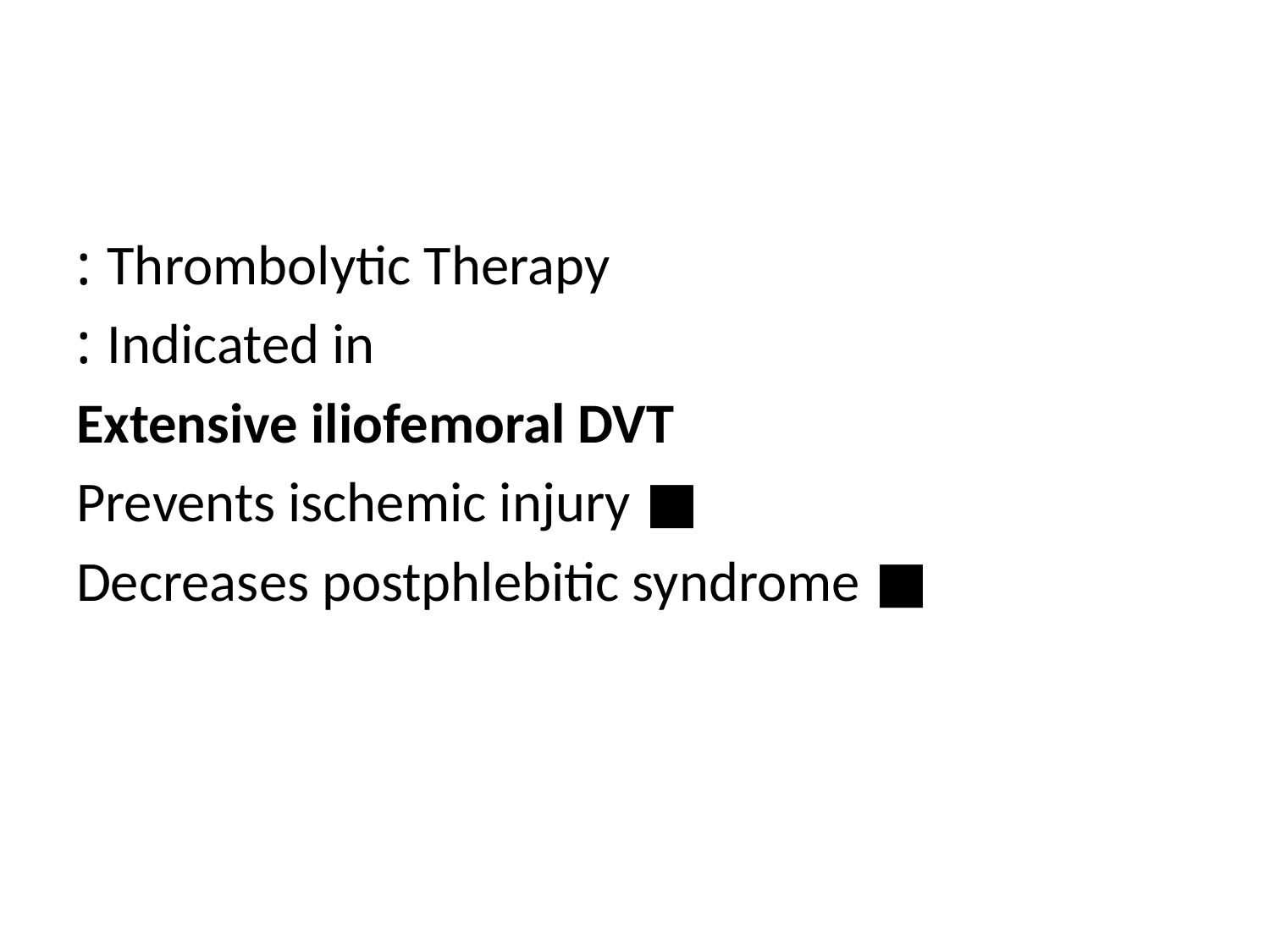

Thrombolytic Therapy :
Indicated in :
Extensive iliofemoral DVT
■ Prevents ischemic injury
■ Decreases postphlebitic syndrome